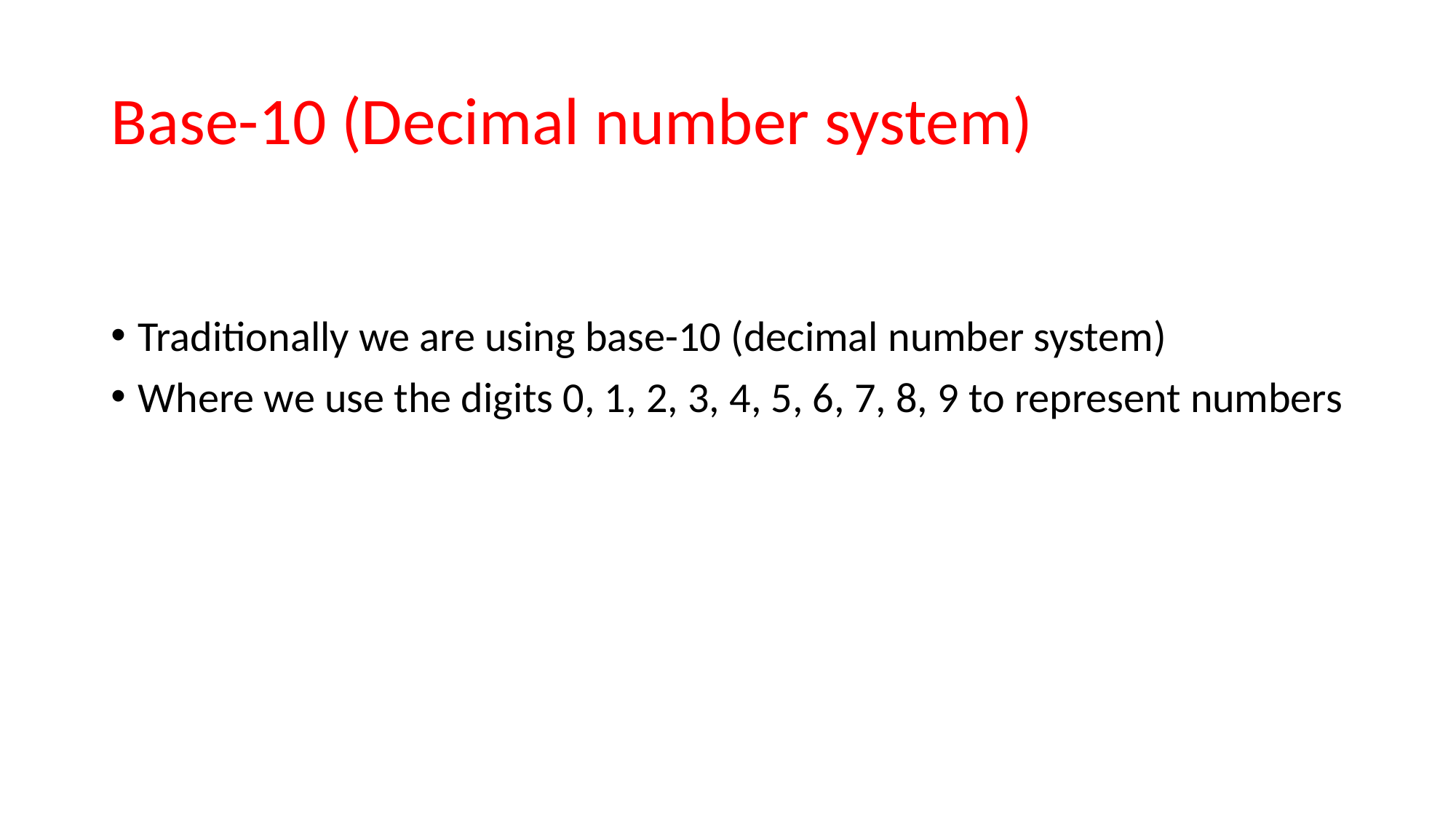

# Base-10 (Decimal number system)

Traditionally we are using base-10 (decimal number system)
Where we use the digits 0, 1, 2, 3, 4, 5, 6, 7, 8, 9 to represent numbers